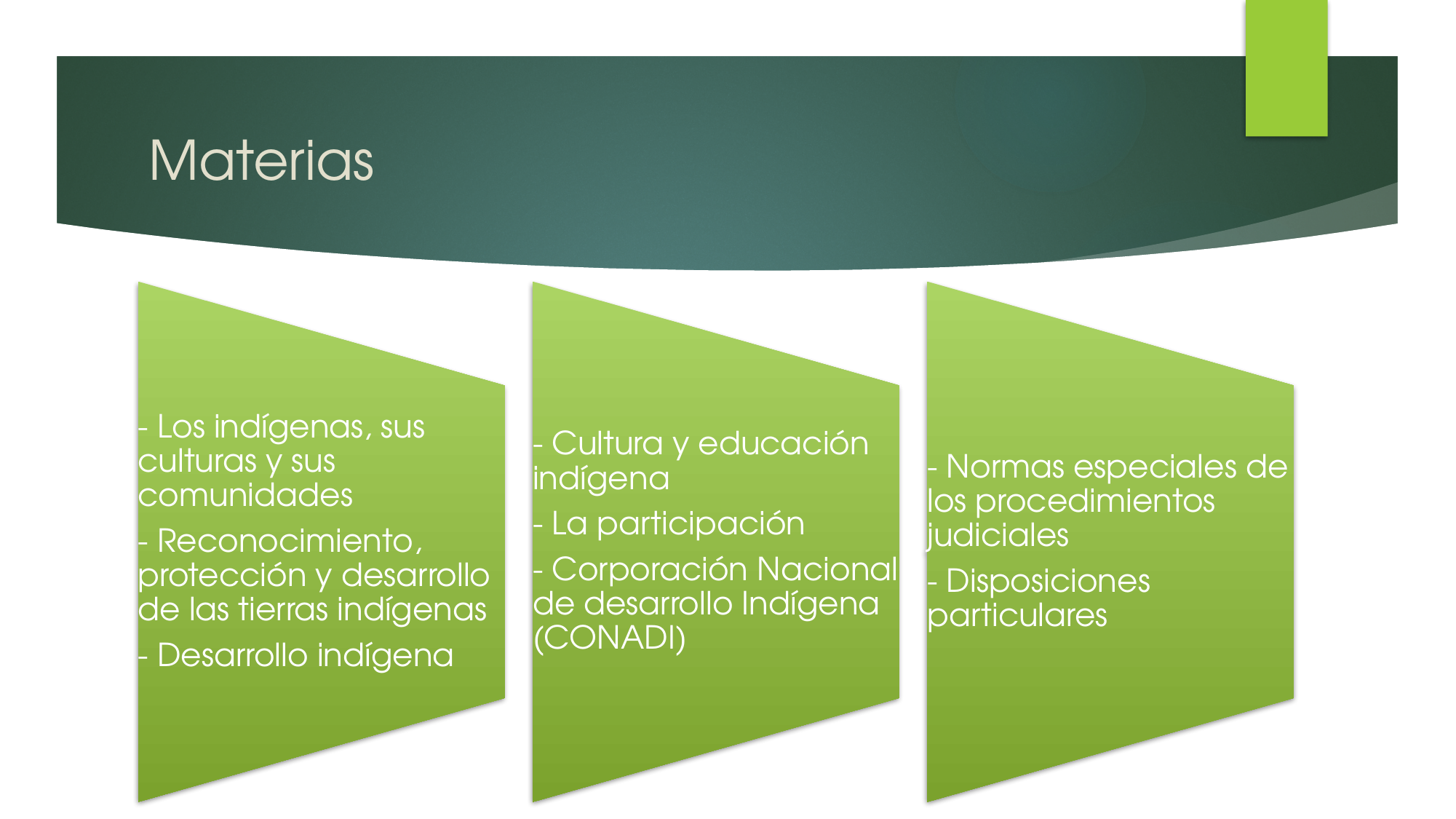

# Materias
- Los indígenas, sus culturas y sus comunidades
- Reconocimiento, protección y desarrollo de las tierras indígenas
- Desarrollo indígena
- Cultura y educación indígena
- La participación
- Corporación Nacional de desarrollo Indígena (CONADI)
- Normas especiales de los procedimientos judiciales
- Disposiciones particulares